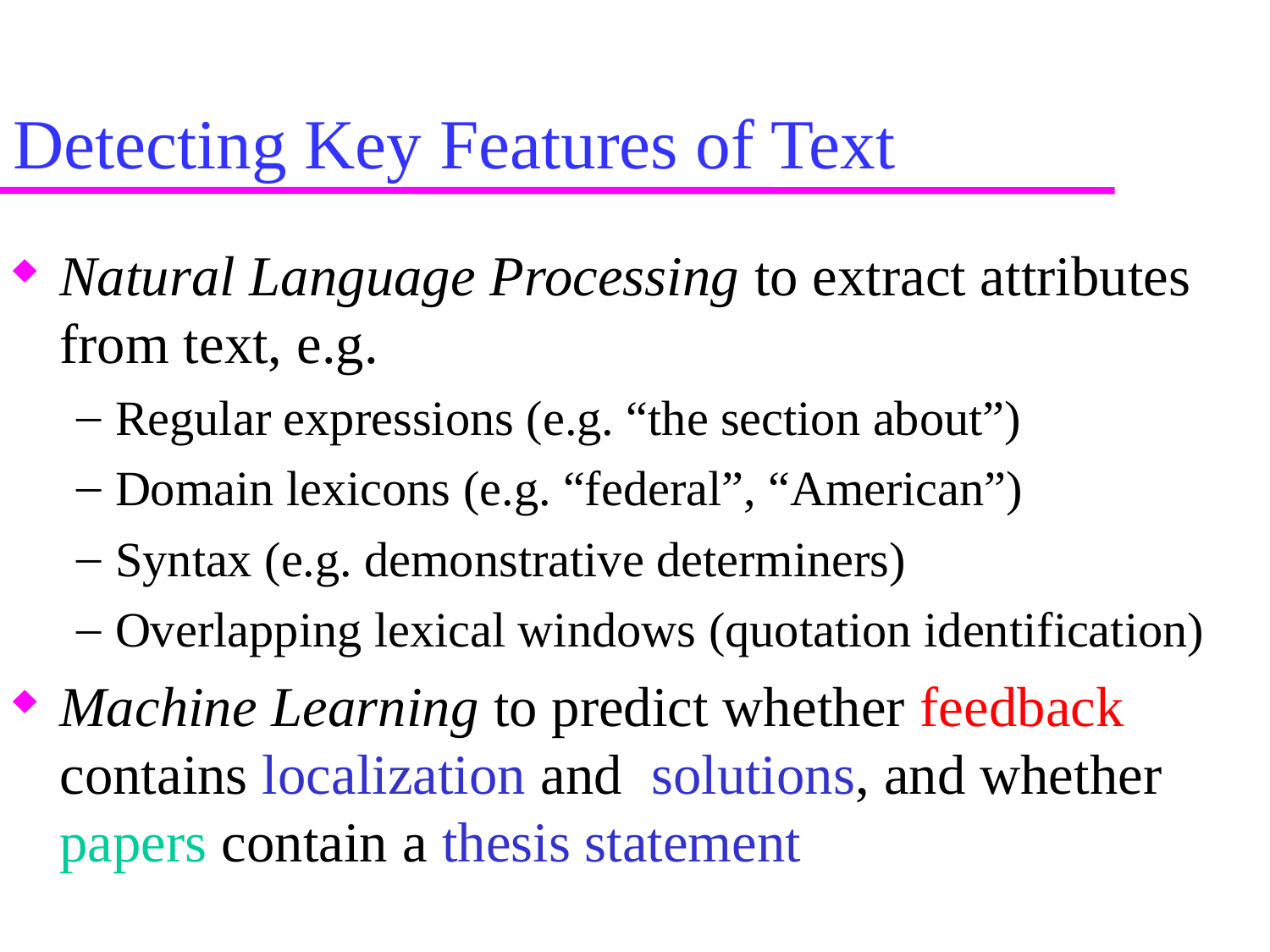

# Detecting Key Features of Text
Natural Language Processing to extract attributes from text, e.g.
Regular expressions (e.g. “the section about”)
Domain lexicons (e.g. “federal”, “American”)
Syntax (e.g. demonstrative determiners)
Overlapping lexical windows (quotation identification)
Machine Learning to predict whether feedback contains localization and  solutions, and whether papers contain a thesis statement